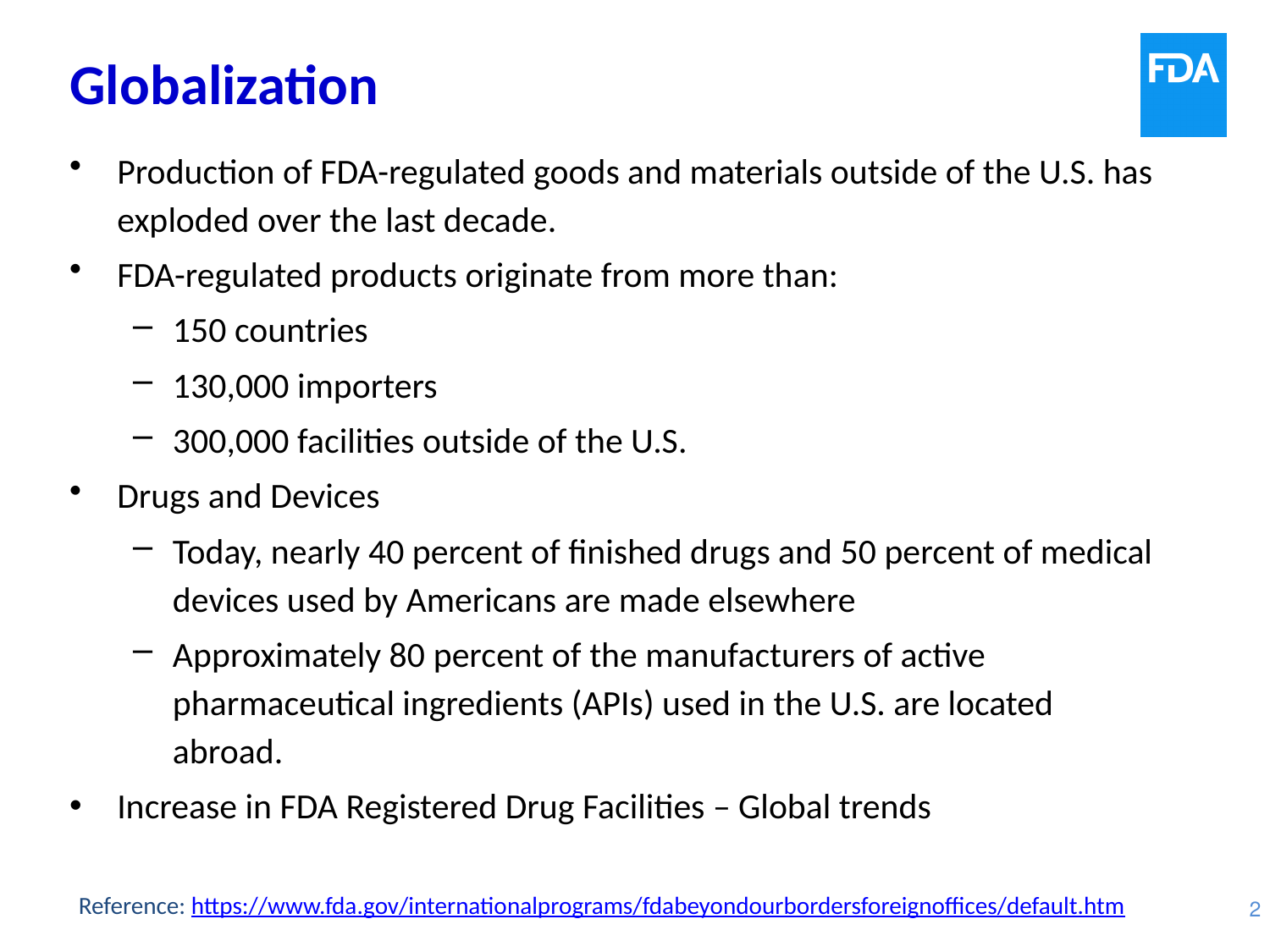

# Globalization
Production of FDA-regulated goods and materials outside of the U.S. has exploded over the last decade.
FDA-regulated products originate from more than:
150 countries
130,000 importers
300,000 facilities outside of the U.S.
Drugs and Devices
Today, nearly 40 percent of finished drugs and 50 percent of medical devices used by Americans are made elsewhere
Approximately 80 percent of the manufacturers of active pharmaceutical ingredients (APIs) used in the U.S. are located abroad.
Increase in FDA Registered Drug Facilities – Global trends

Reference: https://www.fda.gov/internationalprograms/fdabeyondourbordersforeignoffices/default.htm